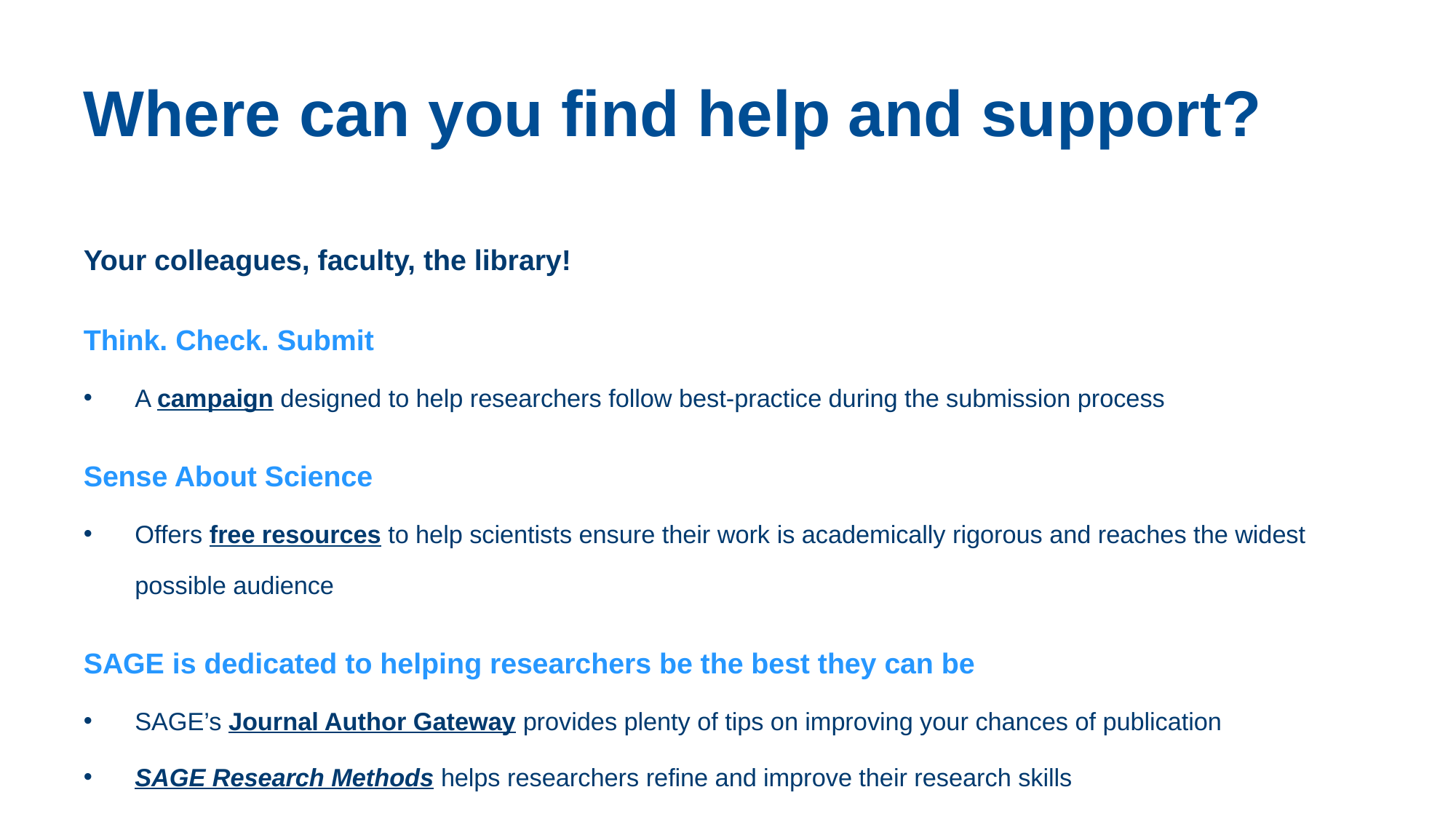

# Where can you find help and support?
Your colleagues, faculty, the library!

Think. Check. Submit
A campaign designed to help researchers follow best-practice during the submission process

Sense About Science
Offers free resources to help scientists ensure their work is academically rigorous and reaches the widest possible audience

SAGE is dedicated to helping researchers be the best they can be
SAGE’s Journal Author Gateway provides plenty of tips on improving your chances of publication
SAGE Research Methods helps researchers refine and improve their research skills